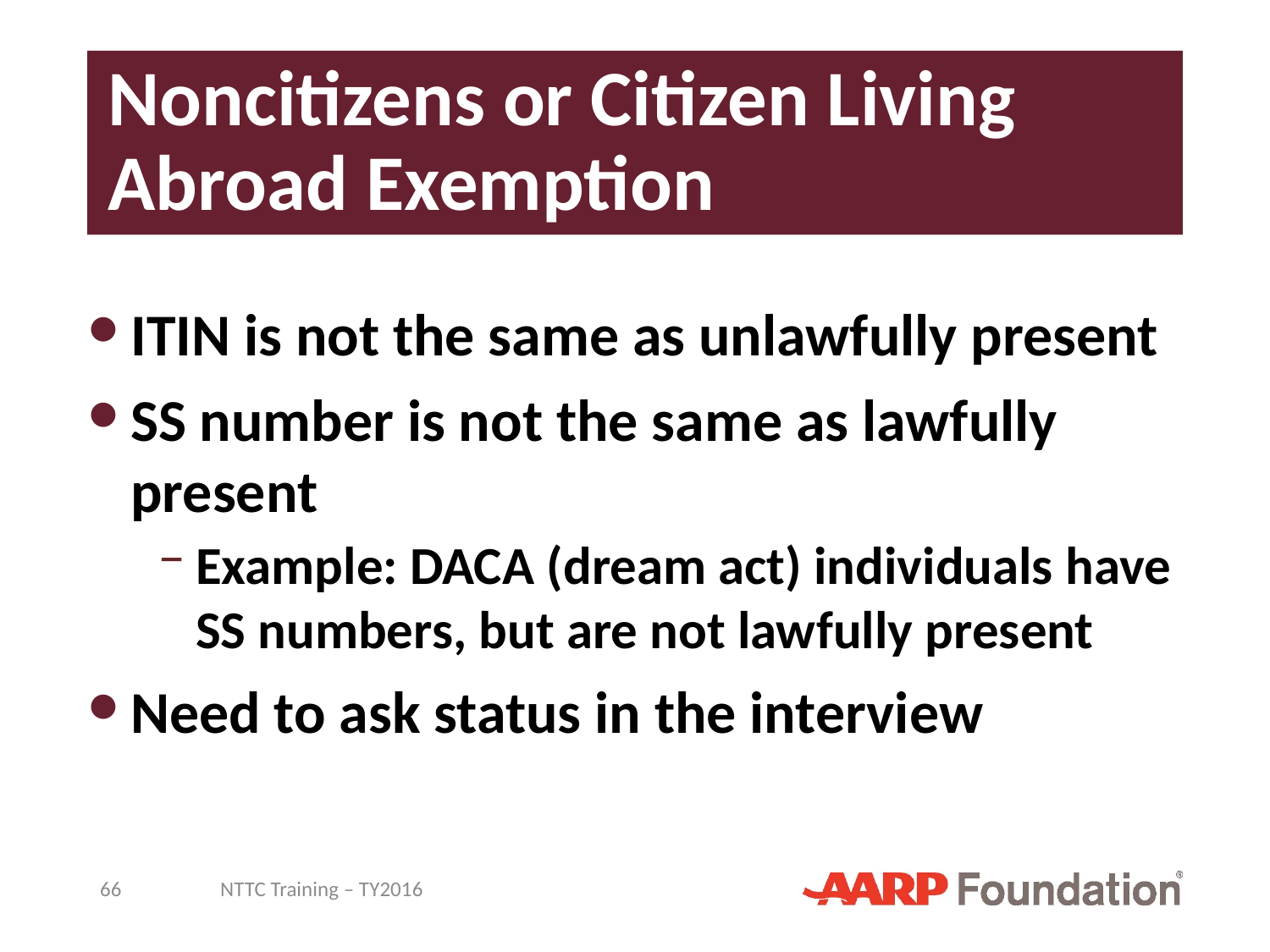

# Noncitizens or Citizen Living Abroad Exemption
ITIN is not the same as unlawfully present
SS number is not the same as lawfully present
Example: DACA (dream act) individuals have SS numbers, but are not lawfully present
Need to ask status in the interview

66
NTTC Training – TY2016